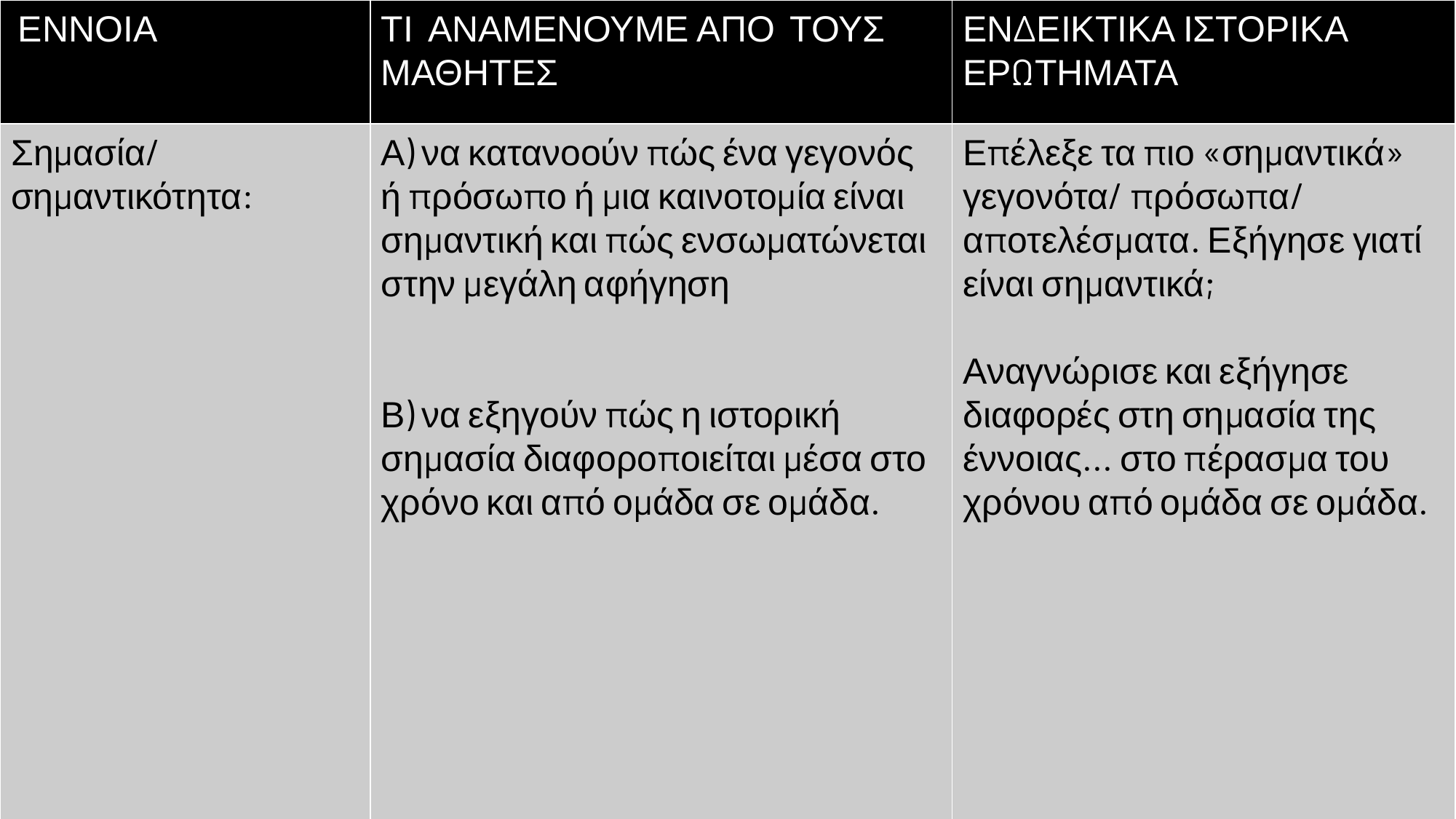

| ΕΝΝΟΙΑ | ΤΙ ΑΝΑΜΕΝΟΥΜΕ ΑΠΟ ΤΟΥΣ ΜΑΘΗΤΕΣ | ΕΝΔΕΙΚΤΙΚΑ ΙΣΤΟΡΙΚΑ ΕΡΩΤΗΜΑΤΑ |
| --- | --- | --- |
| Σημασία/ σημαντικότητα: | Α) να κατανοούν πώς ένα γεγονός ή πρόσωπο ή μια καινοτομία είναι σημαντική και πώς ενσωματώνεται στην μεγάλη αφήγηση Β) να εξηγούν πώς η ιστορική σημασία διαφοροποιείται μέσα στο χρόνο και από ομάδα σε ομάδα. | Επέλεξε τα πιο «σημαντικά» γεγονότα/ πρόσωπα/ αποτελέσματα. Εξήγησε γιατί είναι σημαντικά; Αναγνώρισε και εξήγησε διαφορές στη σημασία της έννοιας... στο πέρασμα του χρόνου από ομάδα σε ομάδα. |